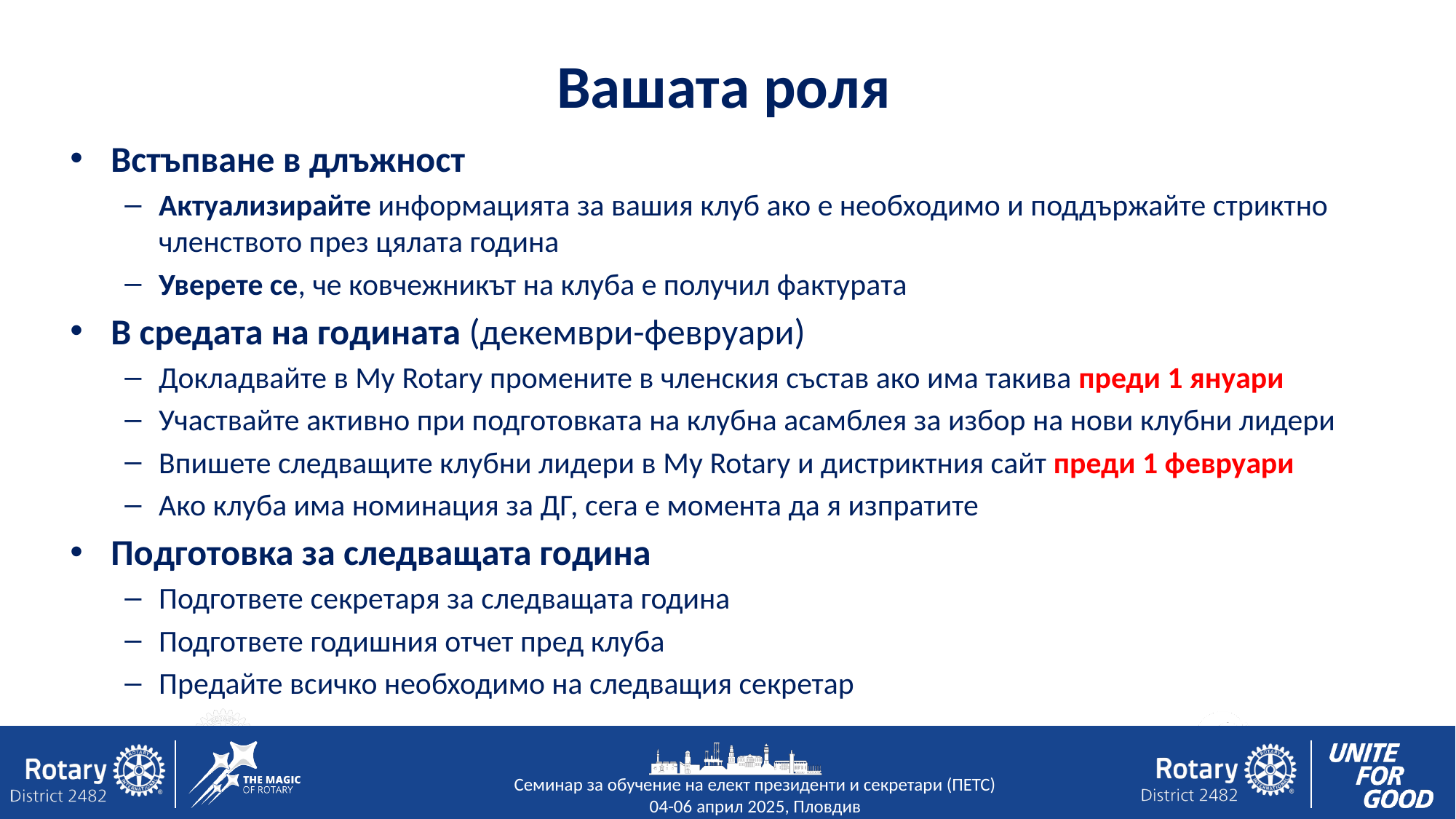

Вашата роля
Встъпване в длъжност
Актуализирайте информацията за вашия клуб ако е необходимо и поддържайте стриктно членството през цялата година
Уверете се, че ковчежникът на клуба е получил фактурата
В средата на годината (декември-февруари)
Докладвайте в My Rotary промените в членския състав ако има такива преди 1 януари
Участвайте активно при подготовката на клубна асамблея за избор на нови клубни лидери
Впишете следващите клубни лидери в My Rotary и дистриктния сайт преди 1 февруари
Ако клуба има номинация за ДГ, сега е момента да я изпратите
Подготовка за следващата година
Подгответе секретаря за следващата година
Подгответе годишния отчет пред клуба
Предайте всичко необходимо на следващия секретар